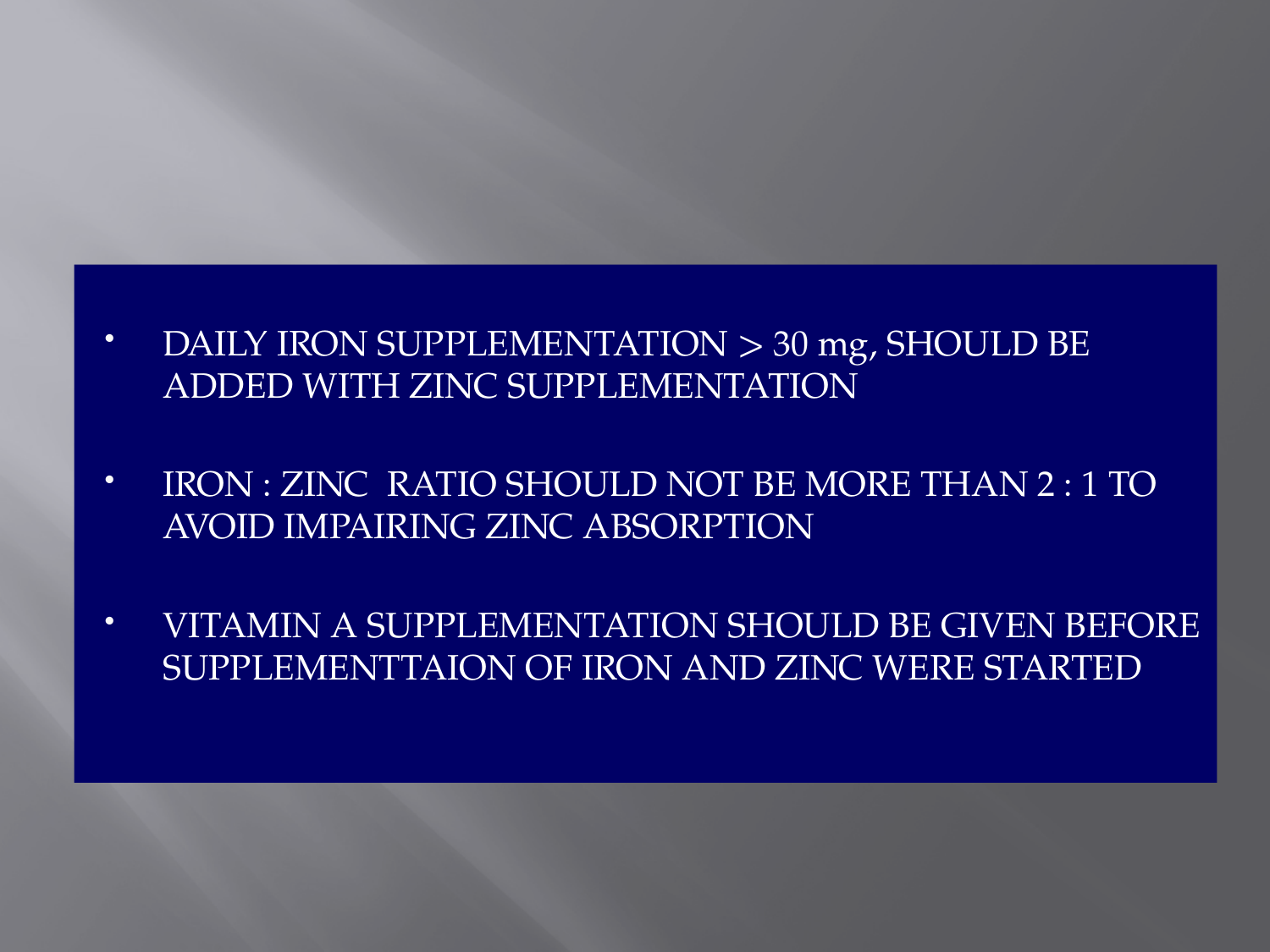

#

DAILY IRON SUPPLEMENTATION > 30 mg, SHOULD BE ADDED WITH ZINC SUPPLEMENTATION

IRON : ZINC  RATIO SHOULD NOT BE MORE THAN 2 : 1 TO AVOID IMPAIRING ZINC ABSORPTION

VITAMIN A SUPPLEMENTATION SHOULD BE GIVEN BEFORE SUPPLEMENTTAION OF IRON AND ZINC WERE STARTED